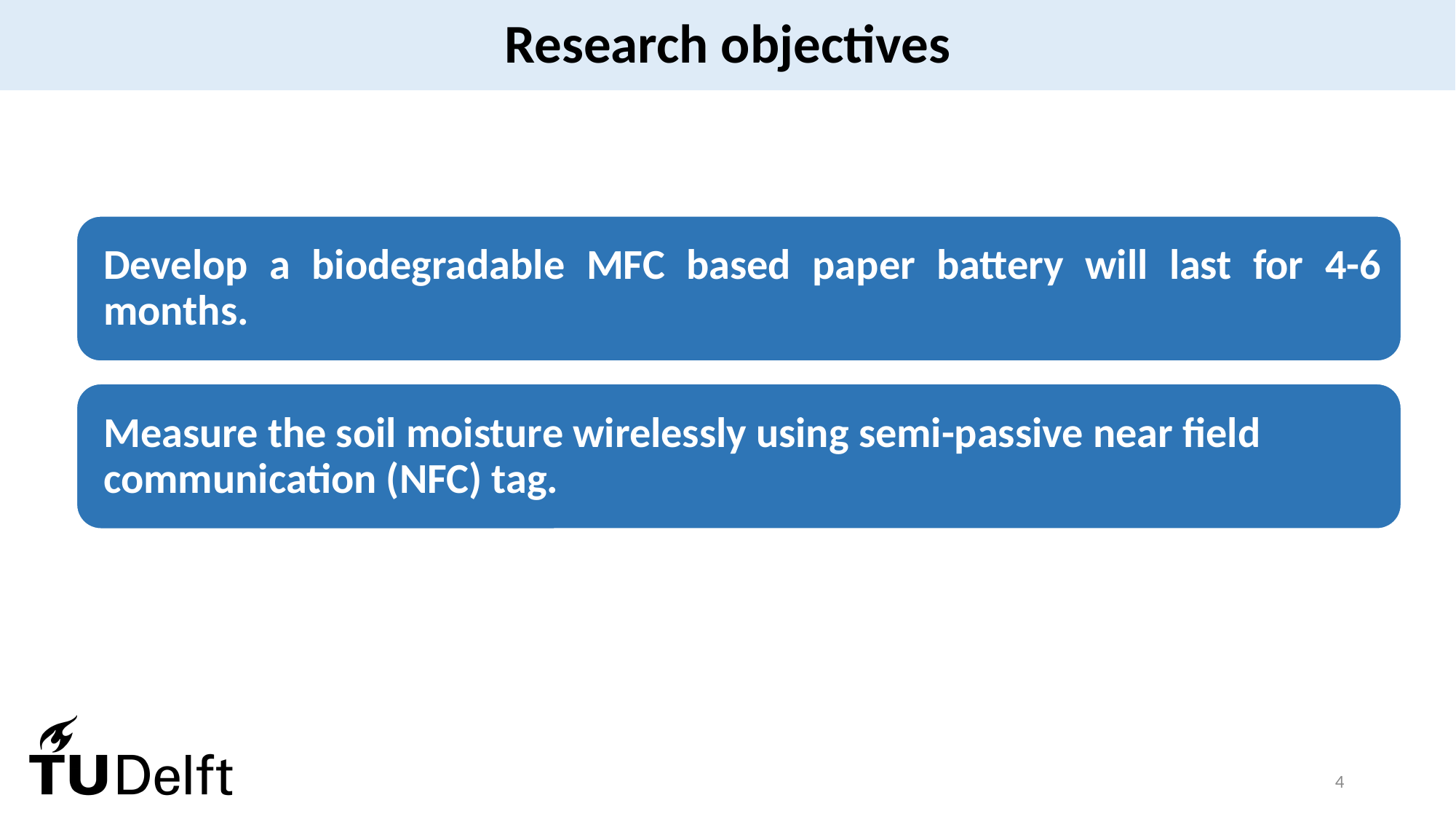

# Research objectives
Develop a biodegradable MFC based paper battery will last for 4-6 months.
Measure the soil moisture wirelessly using semi-passive near field communication (NFC) tag.
4